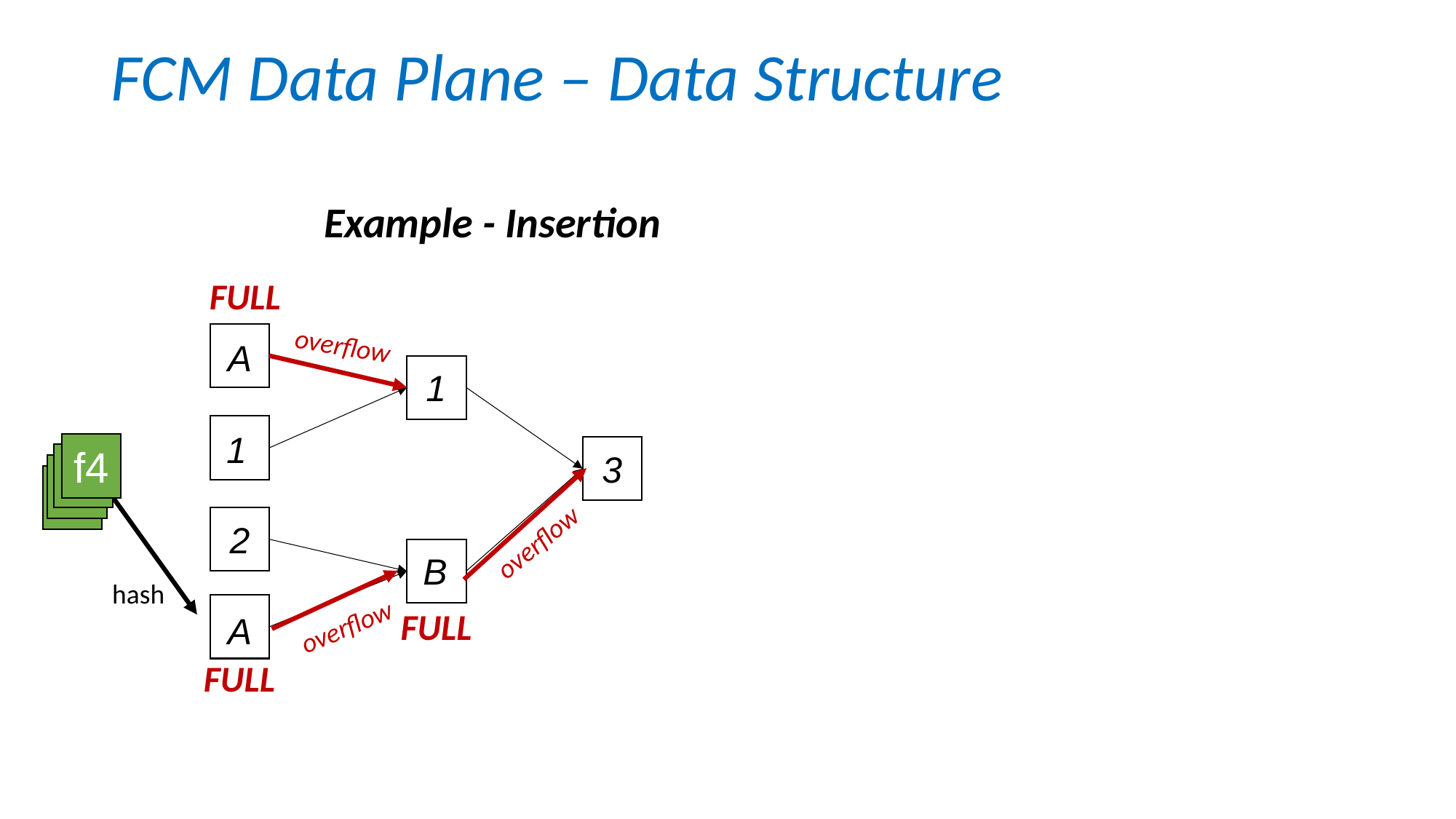

FCM Data Plane – Data Structure
Example - Insertion
FULL
overflow

A

1

1
f4

3
f3
f3
f3
2
overflow

B
hash

FULL
A
overflow
FULL